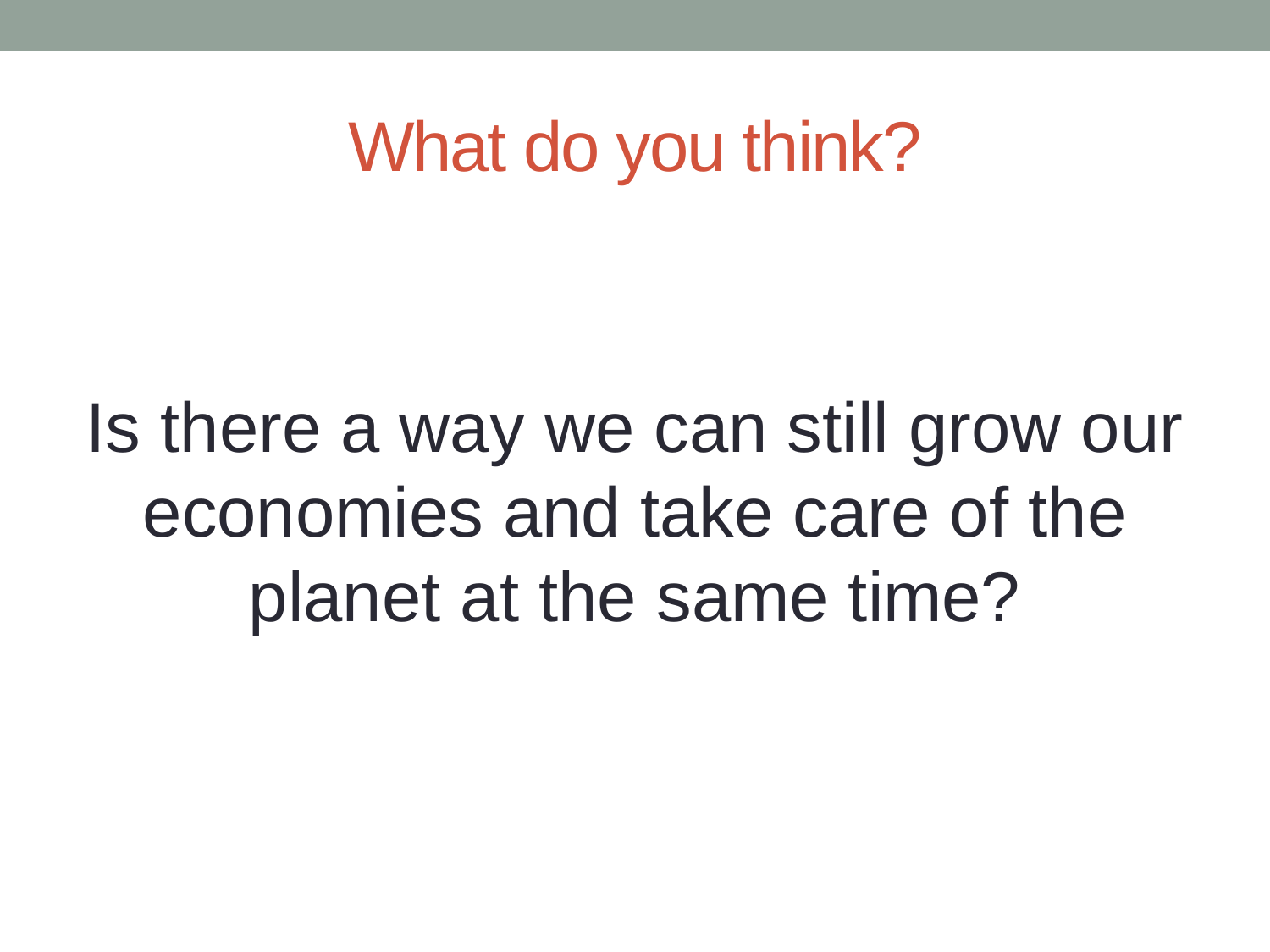

# What do you think?
Is there a way we can still grow our economies and take care of the planet at the same time?